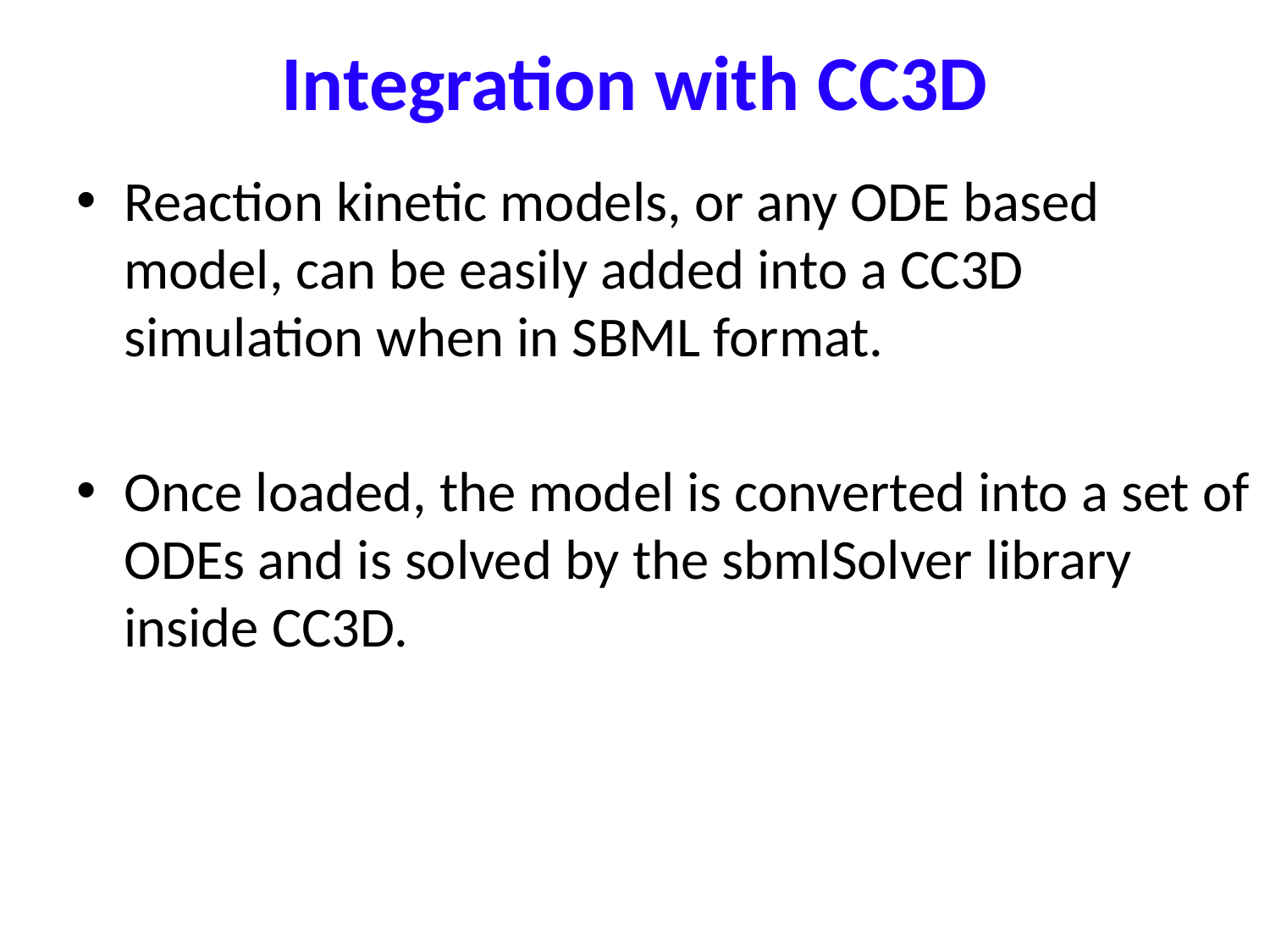

# Integration with CC3D
Reaction kinetic models, or any ODE based model, can be easily added into a CC3D simulation when in SBML format.

Once loaded, the model is converted into a set of ODEs and is solved by the sbmlSolver library inside CC3D.